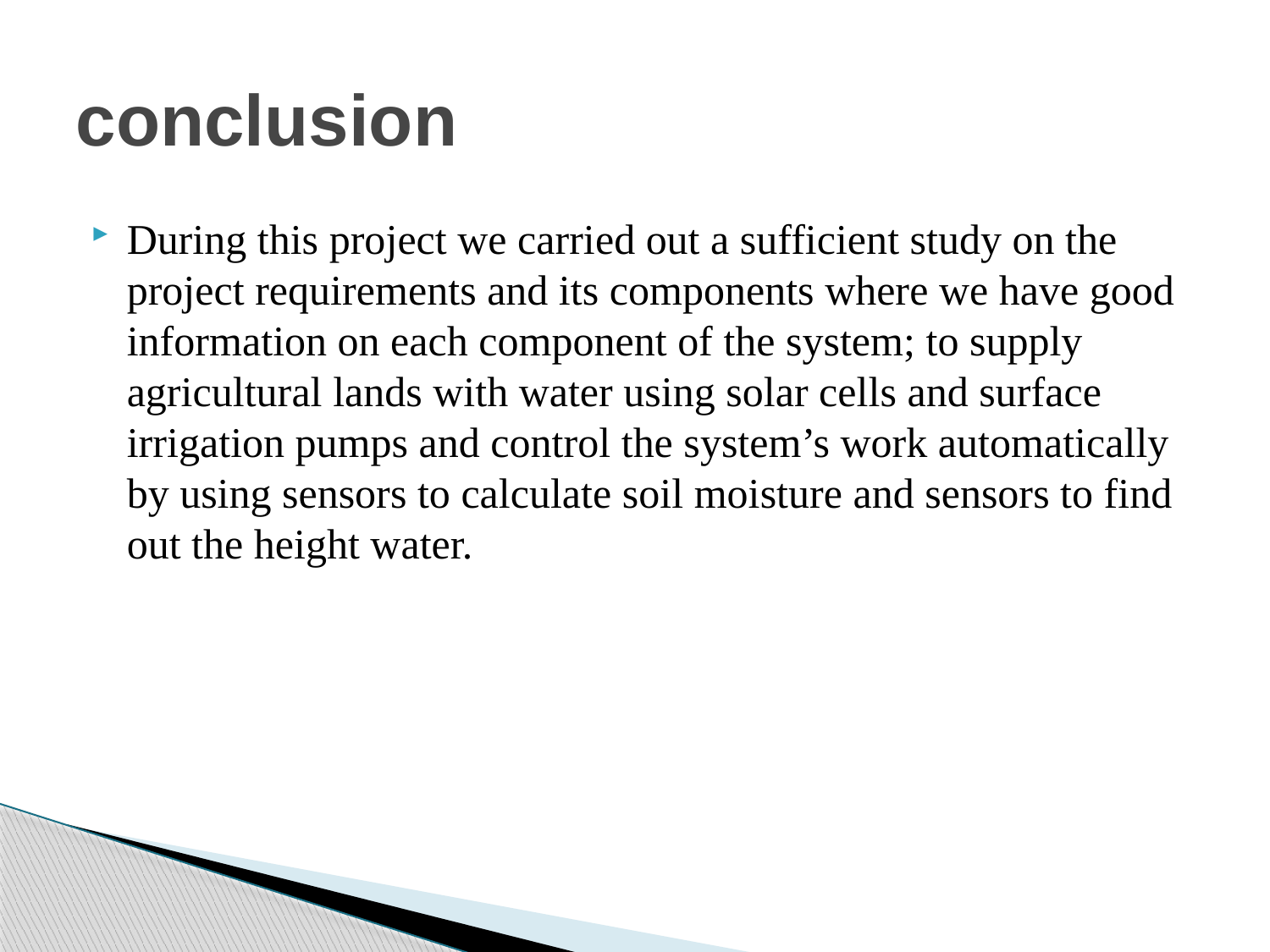

# conclusion
During this project we carried out a sufficient study on the project requirements and its components where we have good information on each component of the system; to supply agricultural lands with water using solar cells and surface irrigation pumps and control the system’s work automatically by using sensors to calculate soil moisture and sensors to find out the height water.